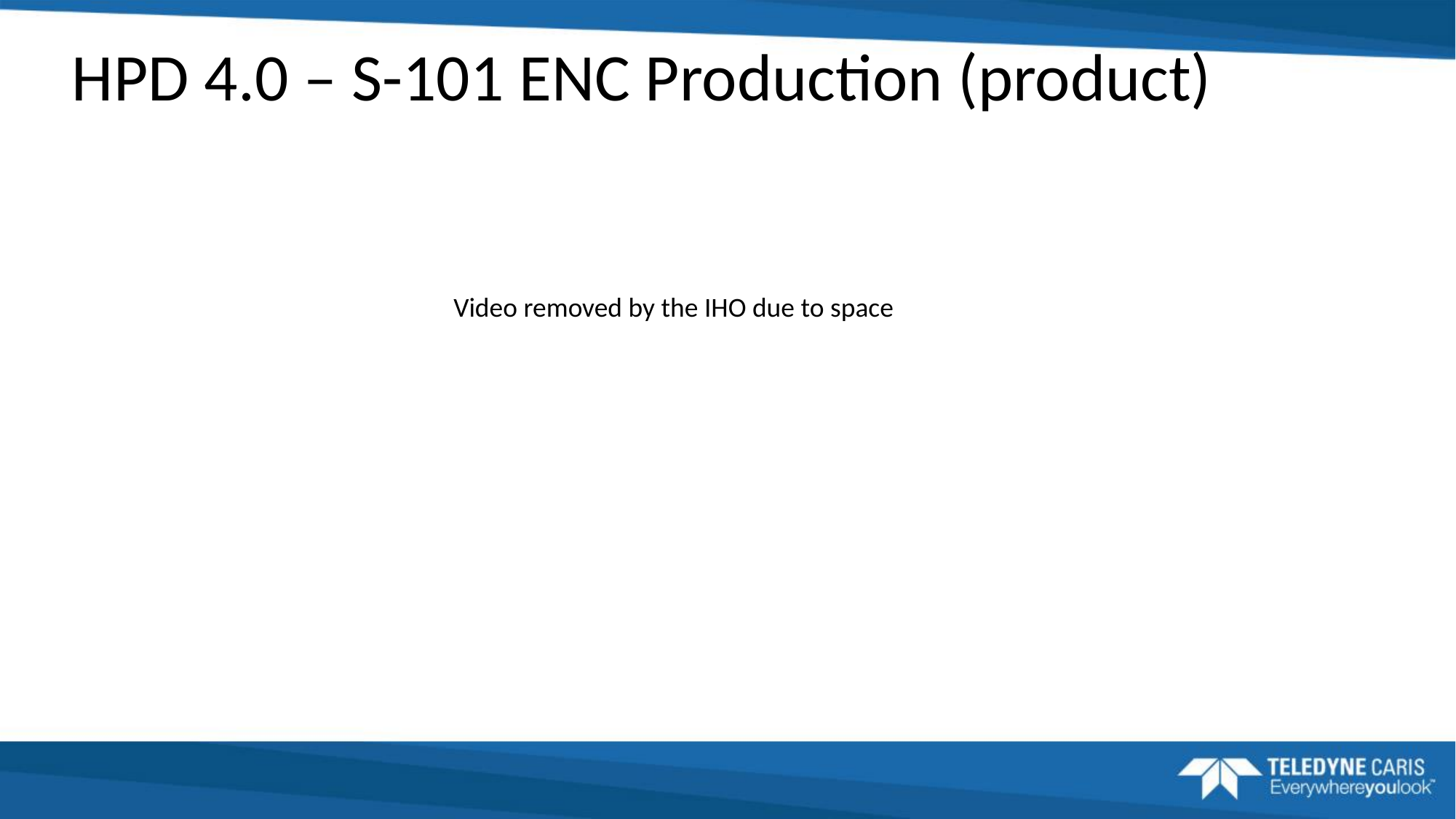

# HPD 4.0 – S-101 ENC Production (product)
Video removed by the IHO due to space